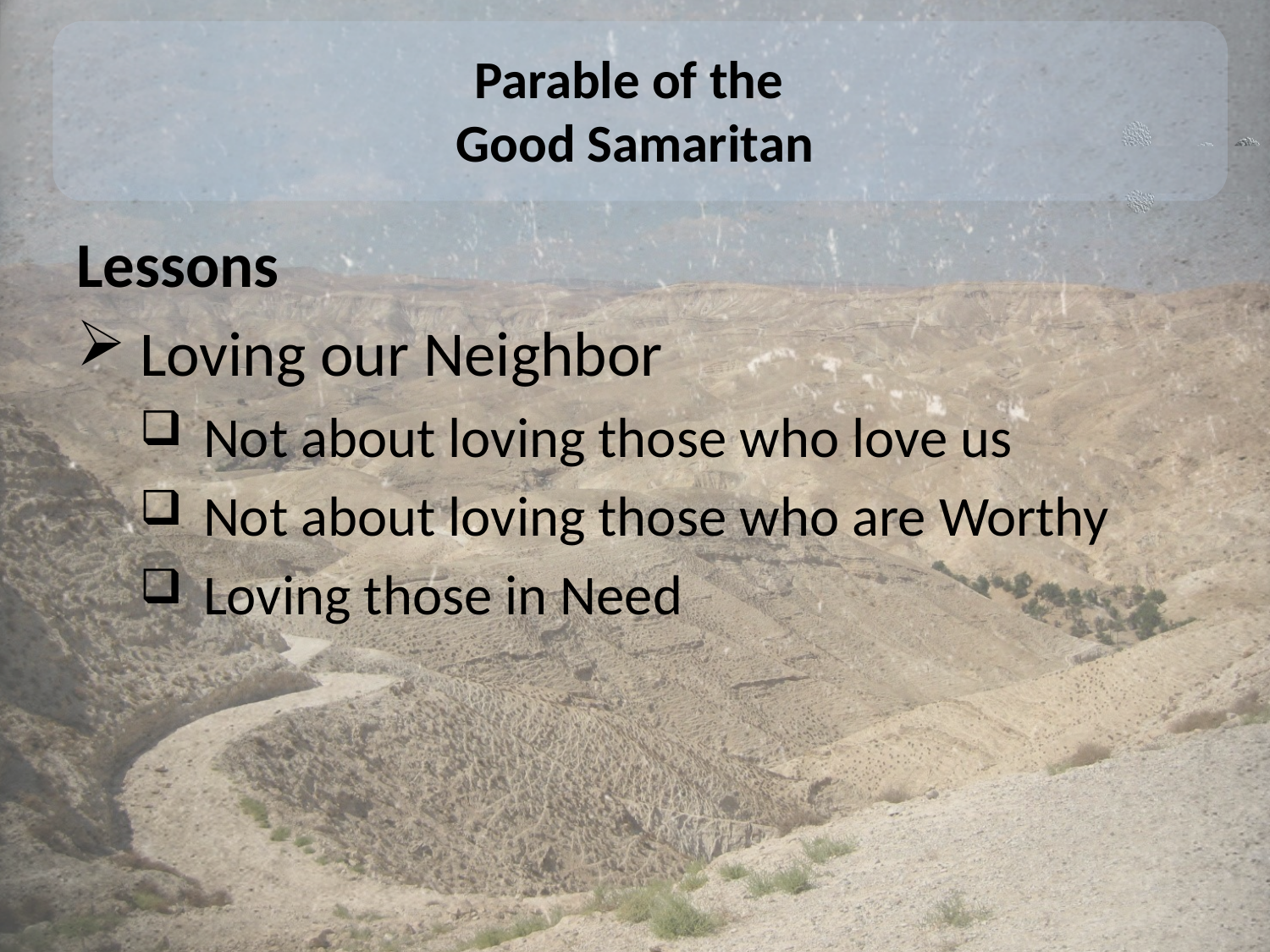

# Parable of the Good Samaritan
Lessons
Loving our Neighbor
Not about loving those who love us
Not about loving those who are Worthy
Loving those in Need